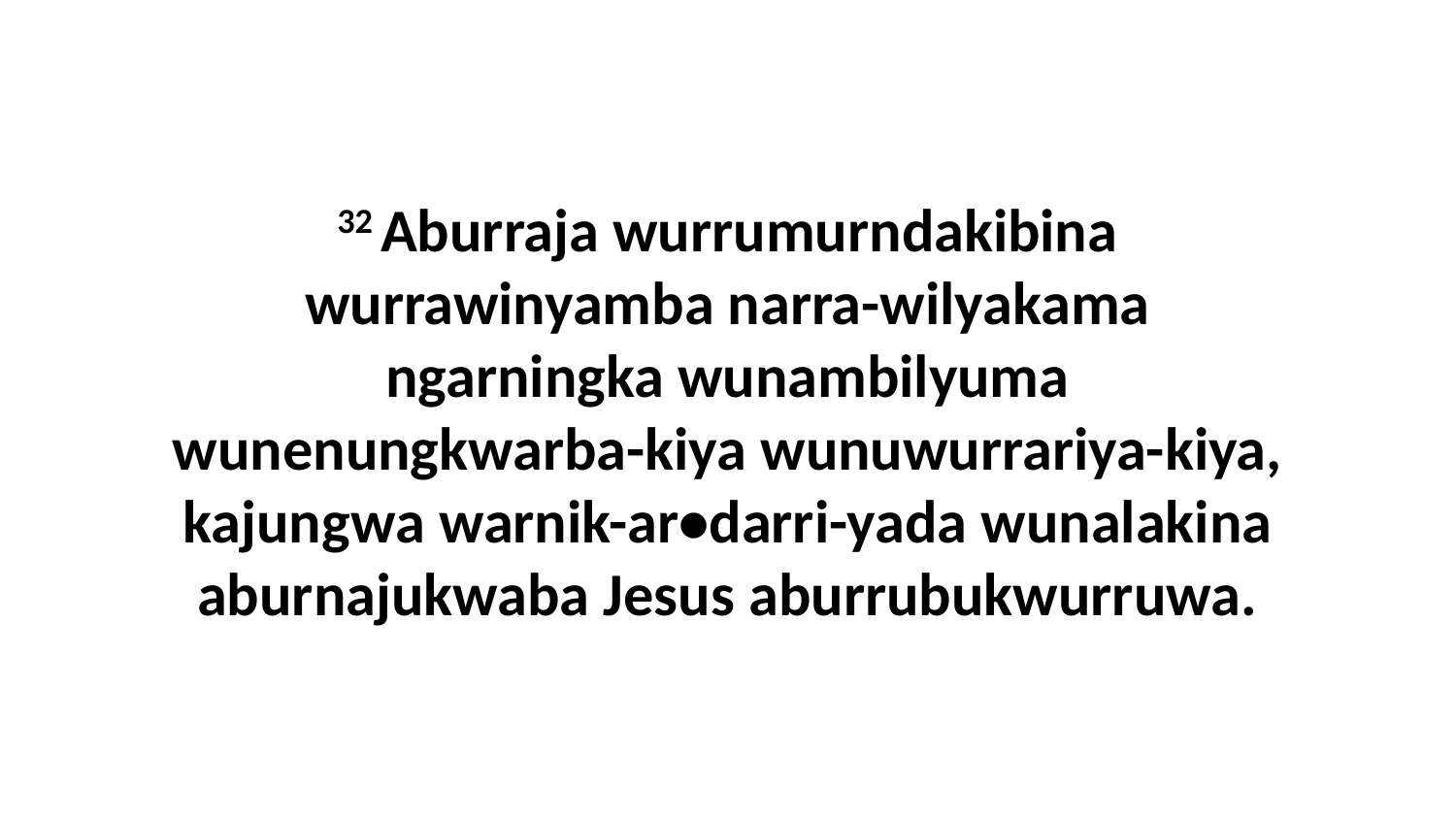

32 Aburraja wurrumurndakibina wurrawinyamba narra-wilyakama ngarningka wunambilyuma wunenungkwarba-kiya wunuwurrariya-kiya, kajungwa warnik-ar•darri-yada wunalakina aburnajukwaba Jesus aburrubukwurruwa.